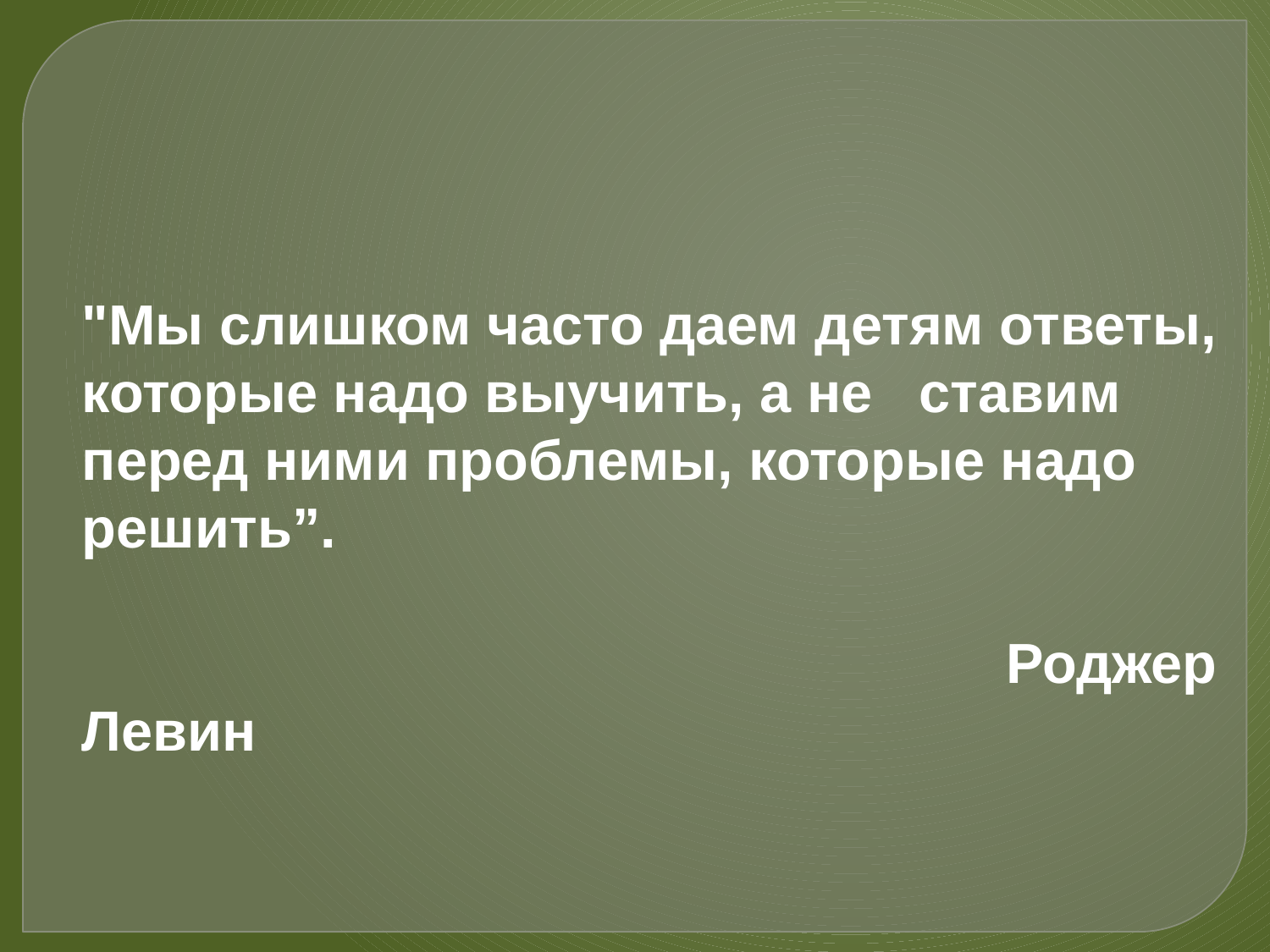

"Мы слишком часто даем детям ответы, которые надо выучить, а не   ставим перед ними проблемы, которые надо решить”.
                                                                                                          Роджер Левин